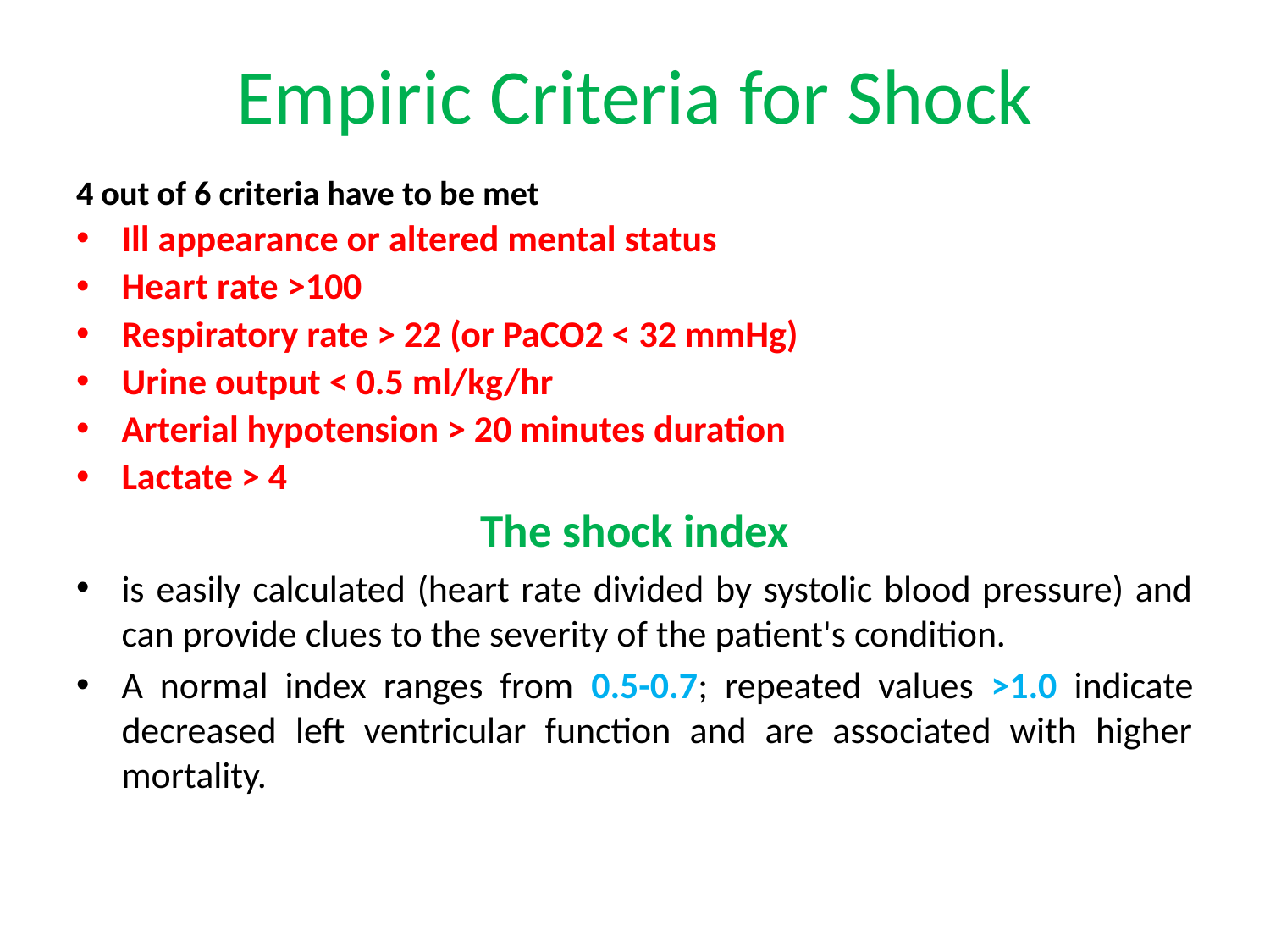

Empiric Criteria for Shock
4 out of 6 criteria have to be met
Ill appearance or altered mental status
Heart rate >100
Respiratory rate > 22 (or PaCO2 < 32 mmHg)
Urine output < 0.5 ml/kg/hr
Arterial hypotension > 20 minutes duration
Lactate > 4
The shock index
is easily calculated (heart rate divided by systolic blood pressure) and can provide clues to the severity of the patient's condition.
A normal index ranges from 0.5-0.7; repeated values >1.0 indicate decreased left ventricular function and are associated with higher mortality.